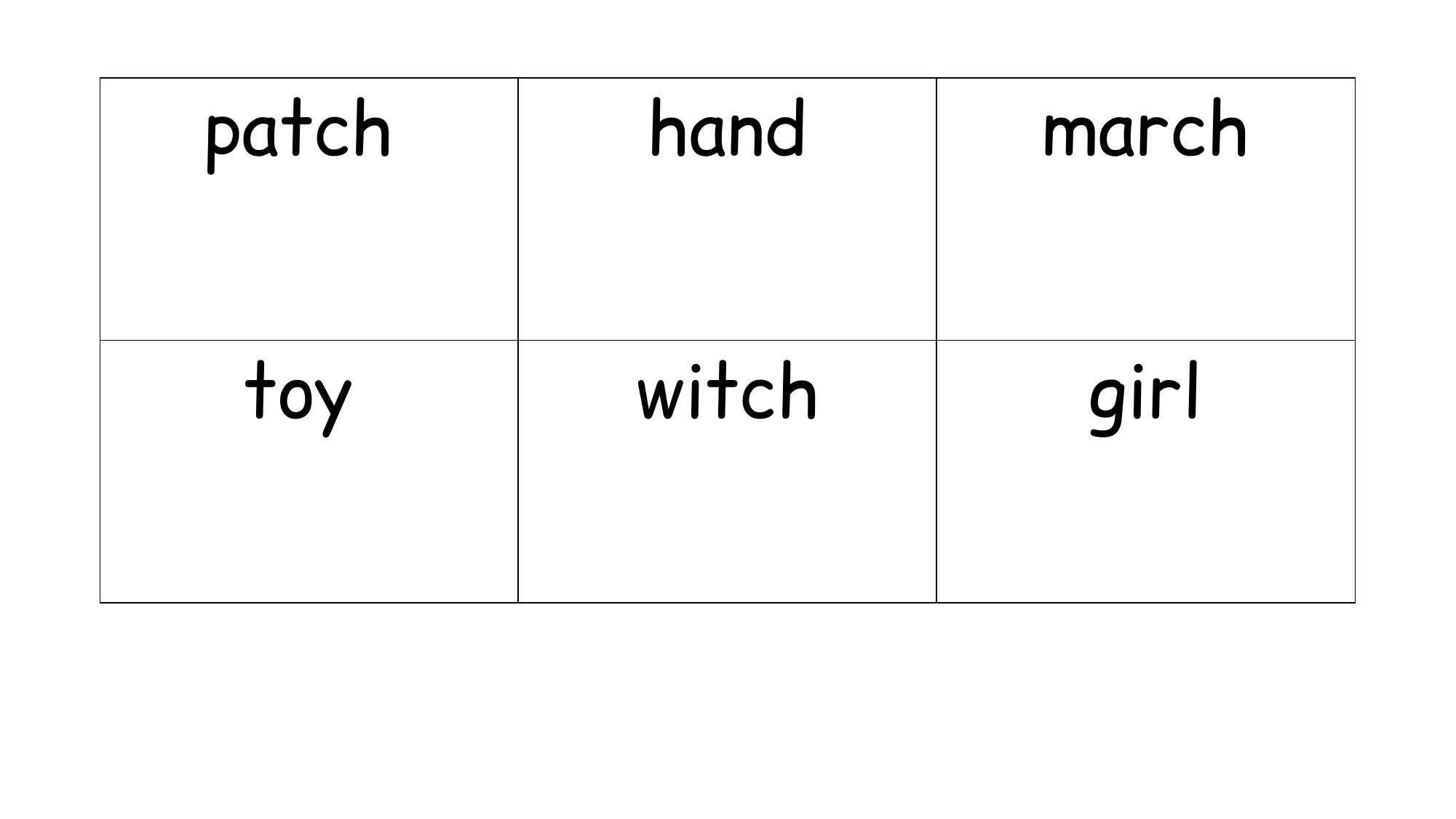

| patch | hand | march |
| --- | --- | --- |
| toy | witch | girl |